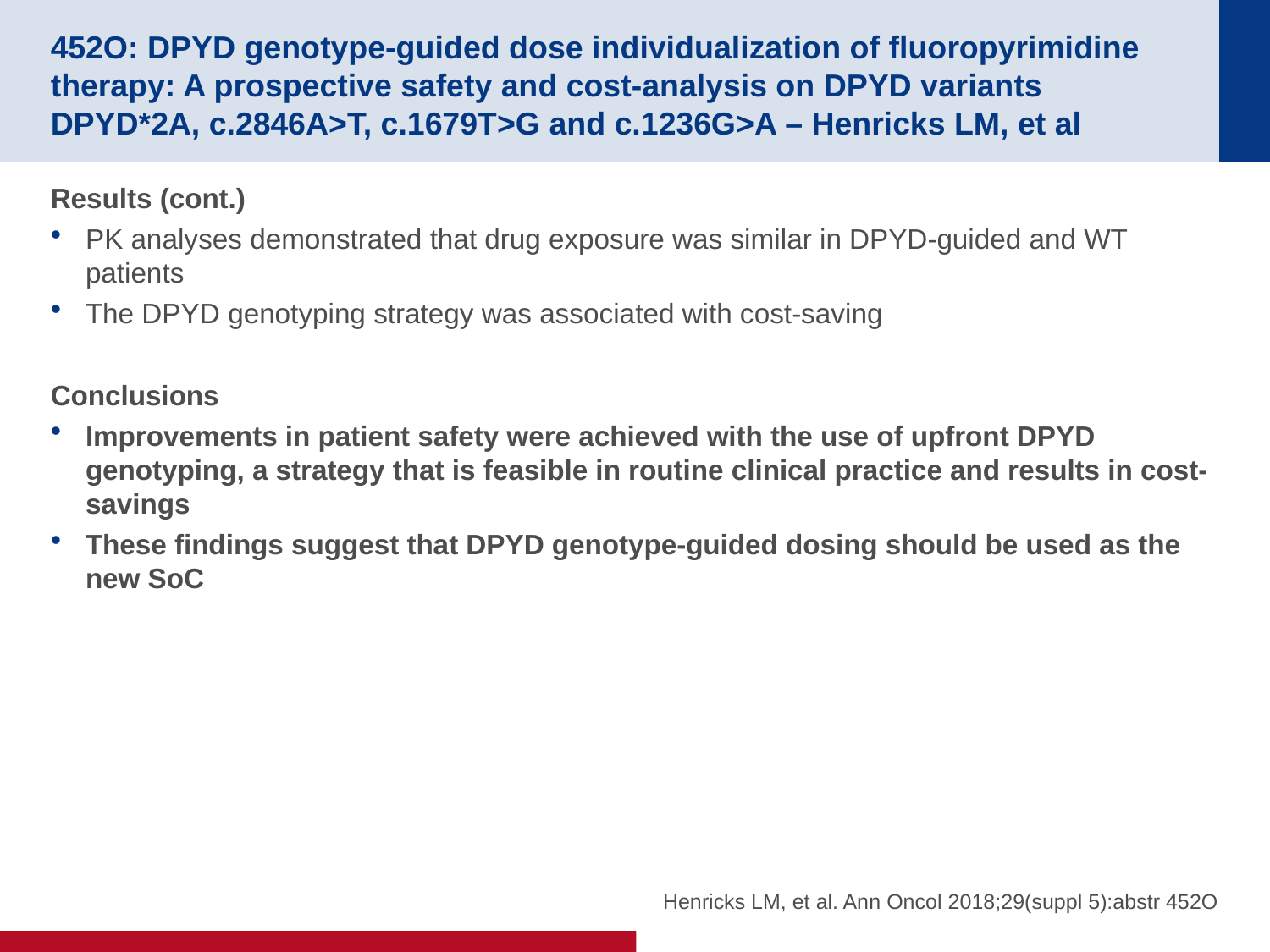

# 452O: DPYD genotype-guided dose individualization of fluoropyrimidine therapy: A prospective safety and cost-analysis on DPYD variants DPYD*2A, c.2846A>T, c.1679T>G and c.1236G>A – Henricks LM, et al
Results (cont.)
PK analyses demonstrated that drug exposure was similar in DPYD-guided and WT patients
The DPYD genotyping strategy was associated with cost-saving

Conclusions
Improvements in patient safety were achieved with the use of upfront DPYD genotyping, a strategy that is feasible in routine clinical practice and results in cost-savings
These findings suggest that DPYD genotype-guided dosing should be used as the new SoC
Henricks LM, et al. Ann Oncol 2018;29(suppl 5):abstr 452O